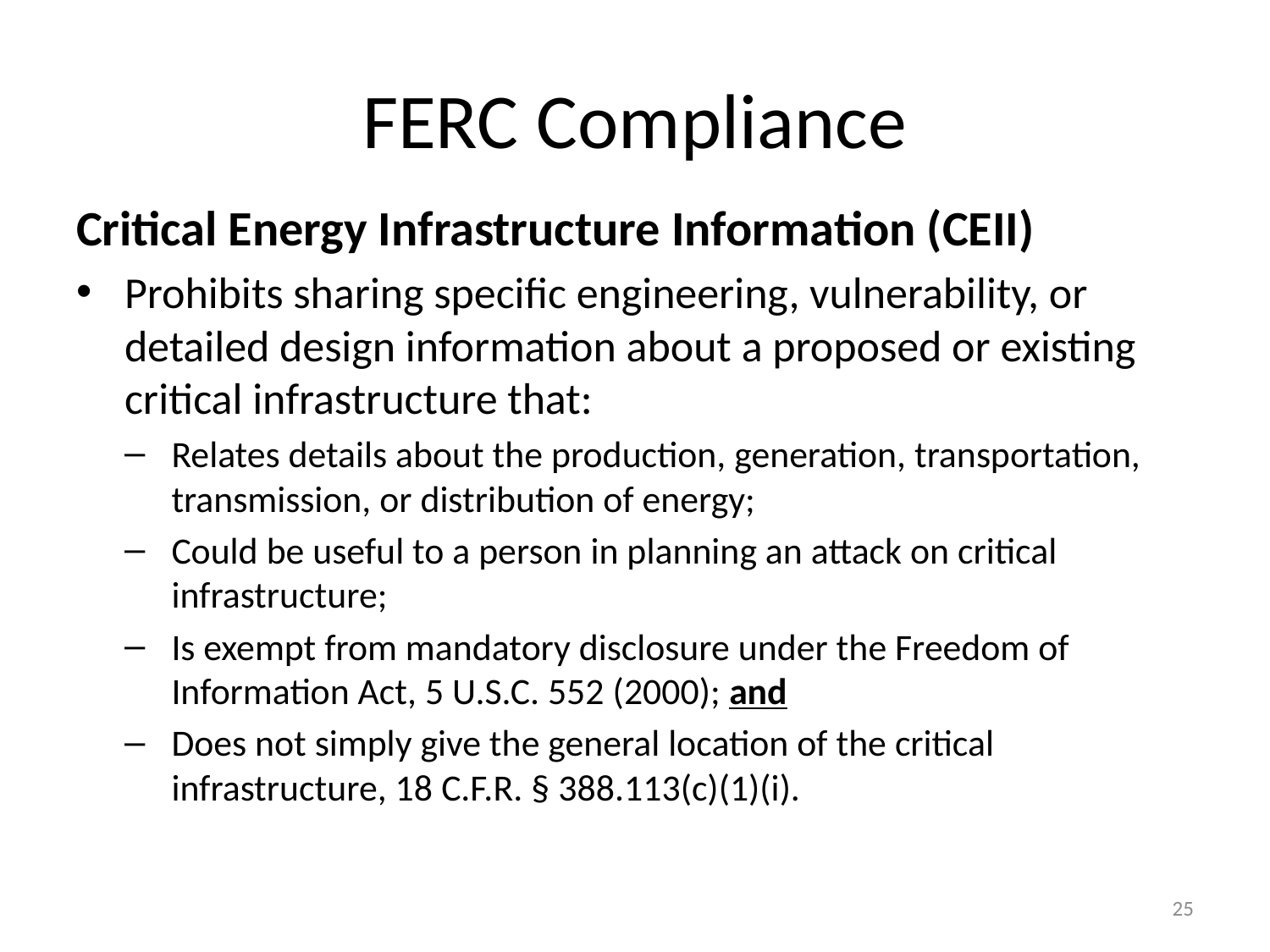

# FERC Compliance
Critical Energy Infrastructure Information (CEII)
Prohibits sharing specific engineering, vulnerability, or detailed design information about a proposed or existing critical infrastructure that:
Relates details about the production, generation, transportation, transmission, or distribution of energy;
Could be useful to a person in planning an attack on critical infrastructure;
Is exempt from mandatory disclosure under the Freedom of Information Act, 5 U.S.C. 552 (2000); and
Does not simply give the general location of the critical infrastructure, 18 C.F.R. § 388.113(c)(1)(i).

25